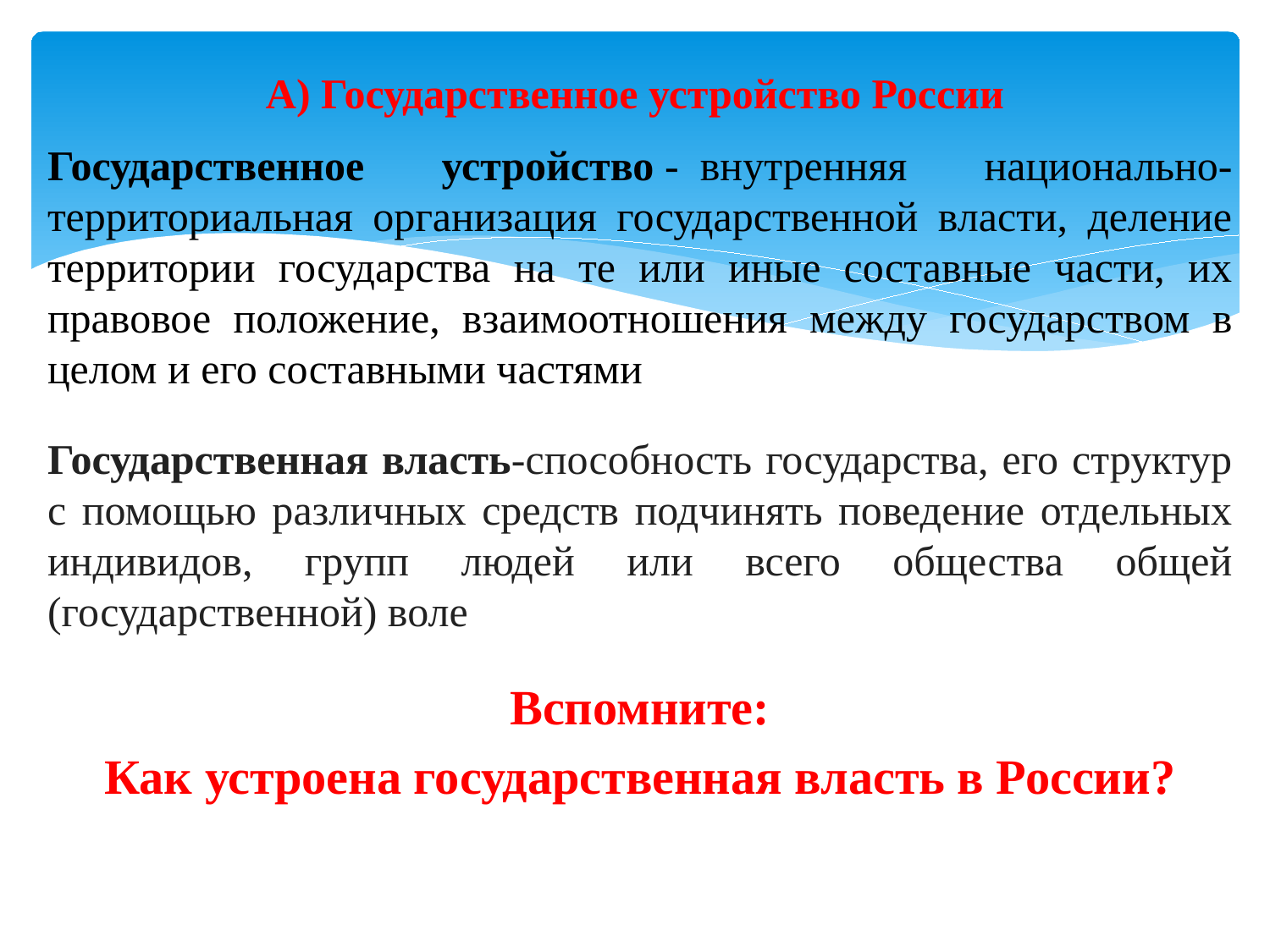

# А) Государственное устройство России
Государственное устройство -  внутренняя национально-территориальная организация государственной власти, деление территории государства на те или иные составные части, их правовое положение, взаимоотношения между государством в целом и его составными частями

 Вспомните:
Как устроена государственная власть в России?
Государственная власть-способность государства, его структур с помощью различных средств подчинять поведение отдельных индивидов, групп людей или всего общества общей (государственной) воле